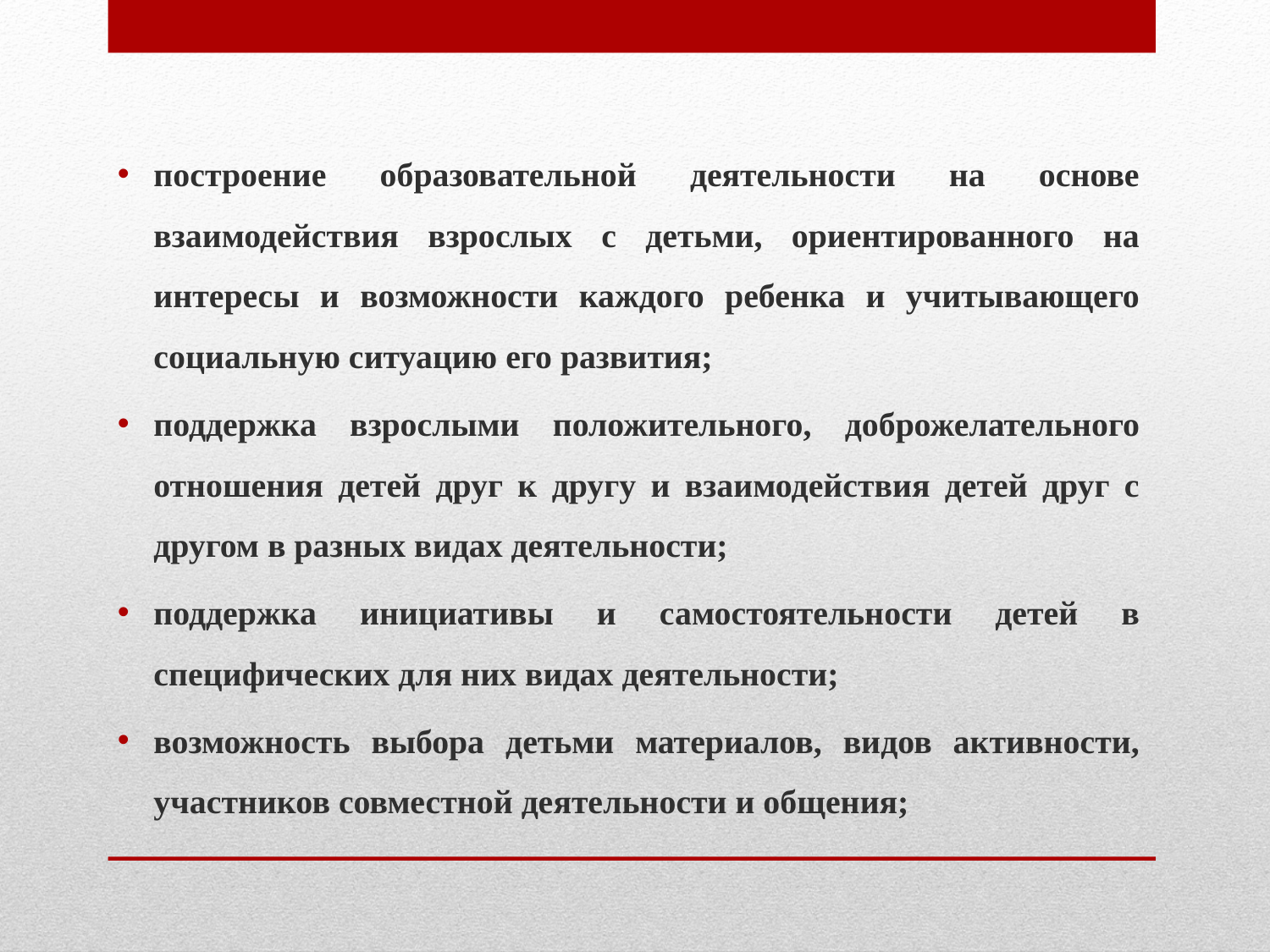

построение образовательной деятельности на основе взаимодействия взрослых с детьми, ориентированного на интересы и возможности каждого ребенка и учитывающего социальную ситуацию его развития;
поддержка взрослыми положительного, доброжелательного отношения детей друг к другу и взаимодействия детей друг с другом в разных видах деятельности;
поддержка инициативы и самостоятельности детей в специфических для них видах деятельности;
возможность выбора детьми материалов, видов активности, участников совместной деятельности и общения;